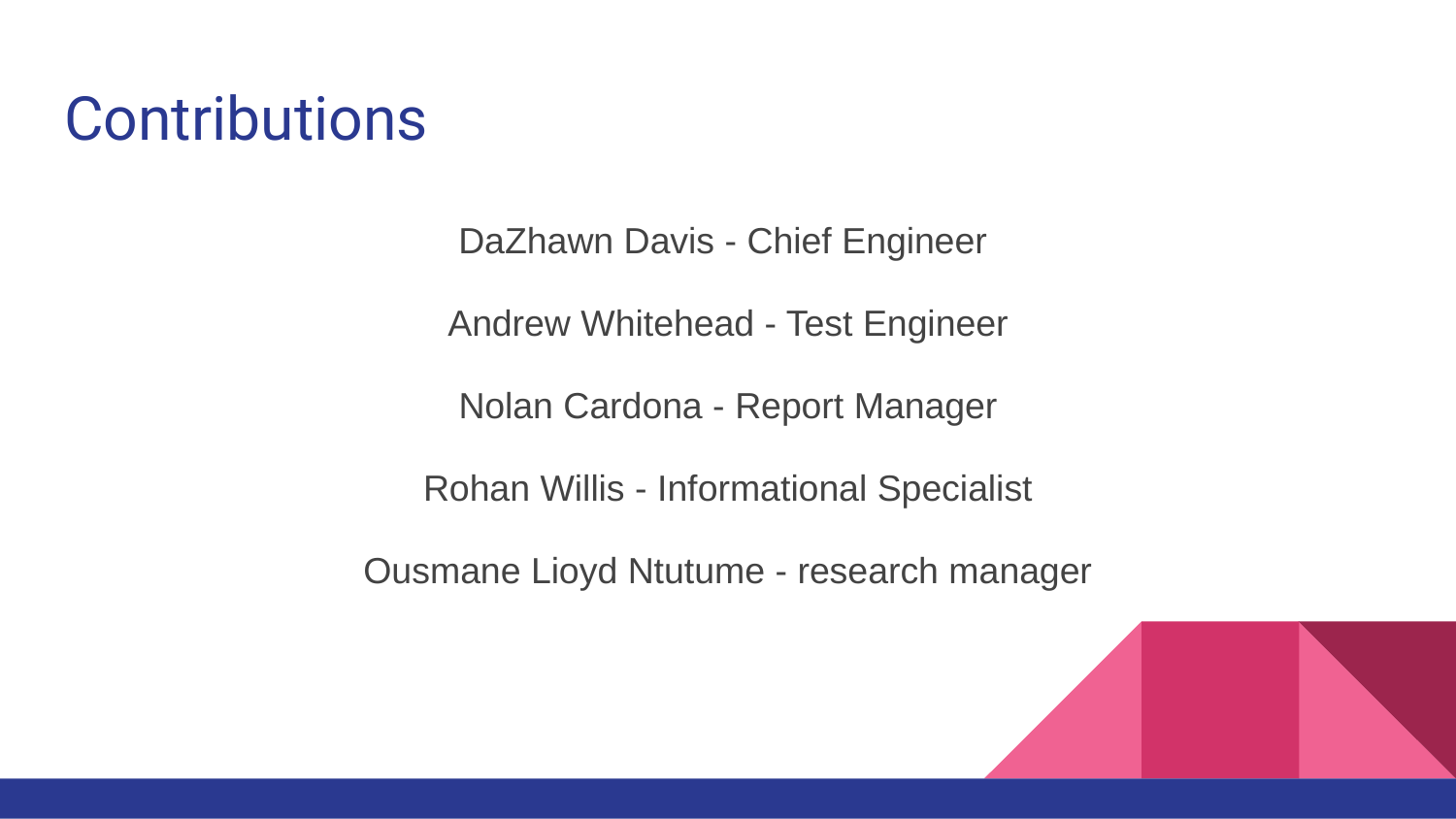

# Contributions
DaZhawn Davis - Chief Engineer
Andrew Whitehead - Test Engineer
Nolan Cardona - Report Manager
Rohan Willis - Informational Specialist
Ousmane Lioyd Ntutume - research manager